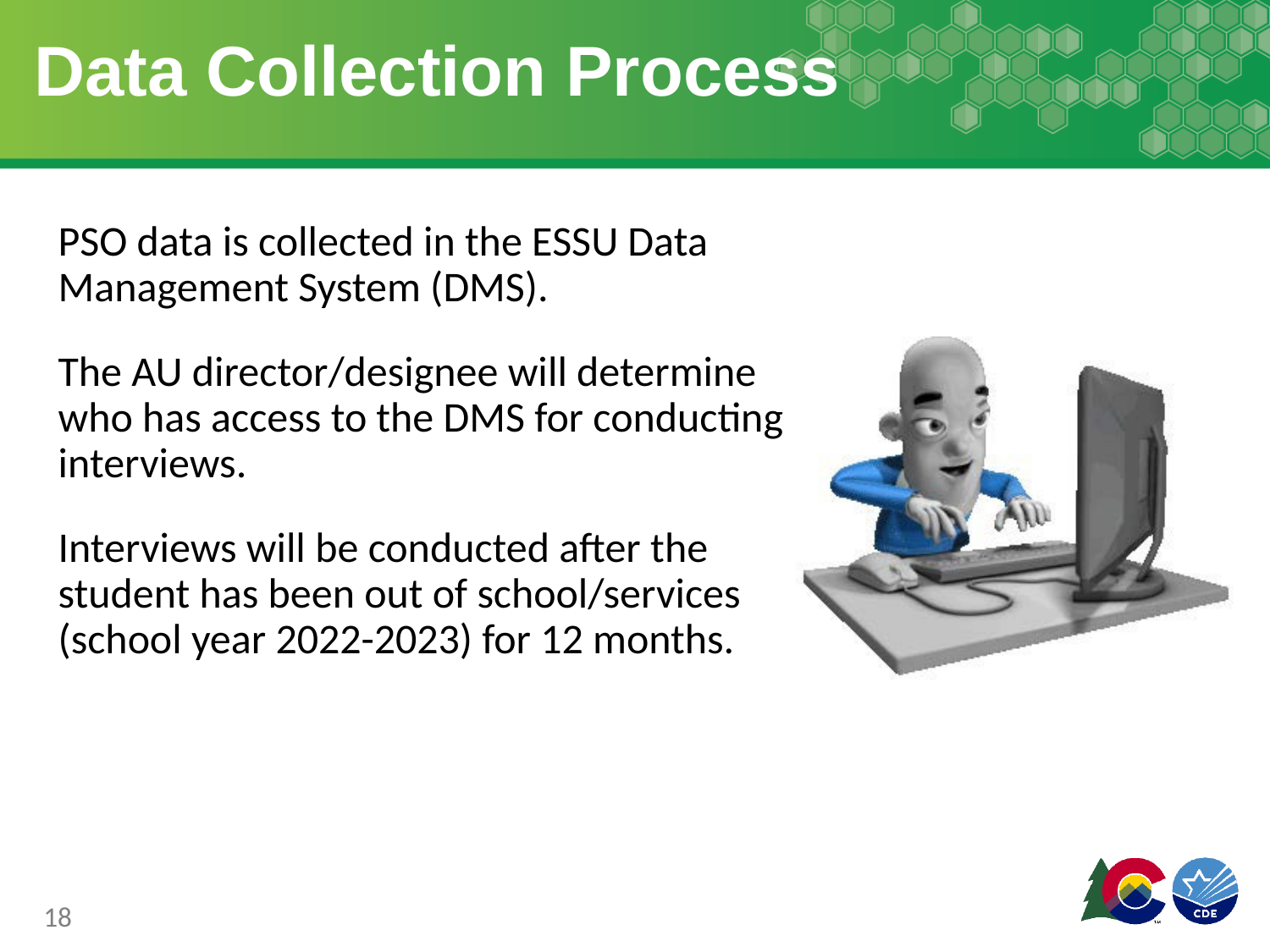

# Data Collection Process
PSO data is collected in the ESSU Data Management System (DMS).
The AU director/designee will determine who has access to the DMS for conducting interviews.​
Interviews will be conducted after the student has been out of school/services (school year 2022-2023) for 12 months.

18